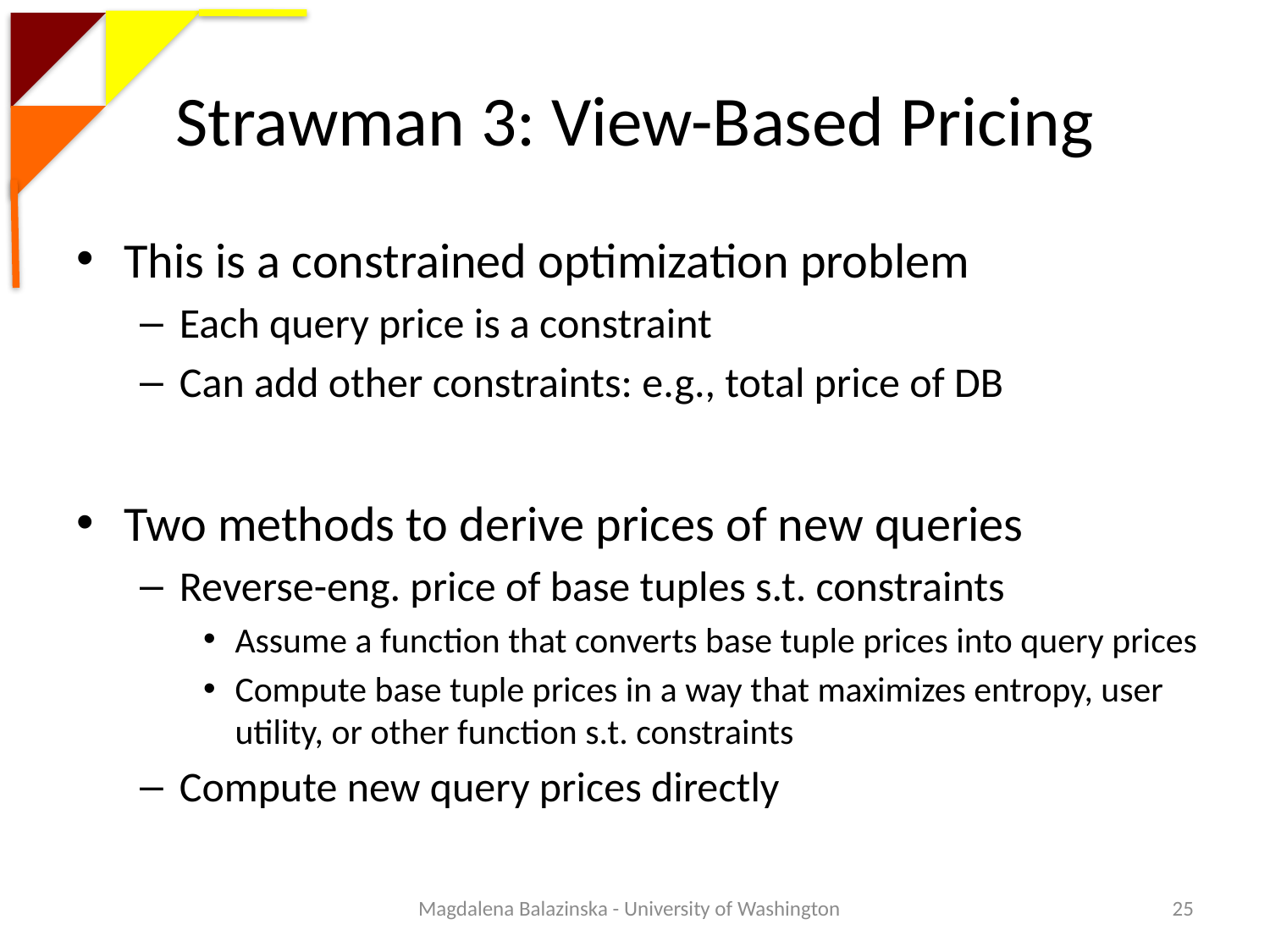

# Strawman 3: View-Based Pricing
This is a constrained optimization problem
Each query price is a constraint
Can add other constraints: e.g., total price of DB

Two methods to derive prices of new queries
Reverse-eng. price of base tuples s.t. constraints
Assume a function that converts base tuple prices into query prices
Compute base tuple prices in a way that maximizes entropy, user utility, or other function s.t. constraints
Compute new query prices directly

Magdalena Balazinska - University of Washington
25